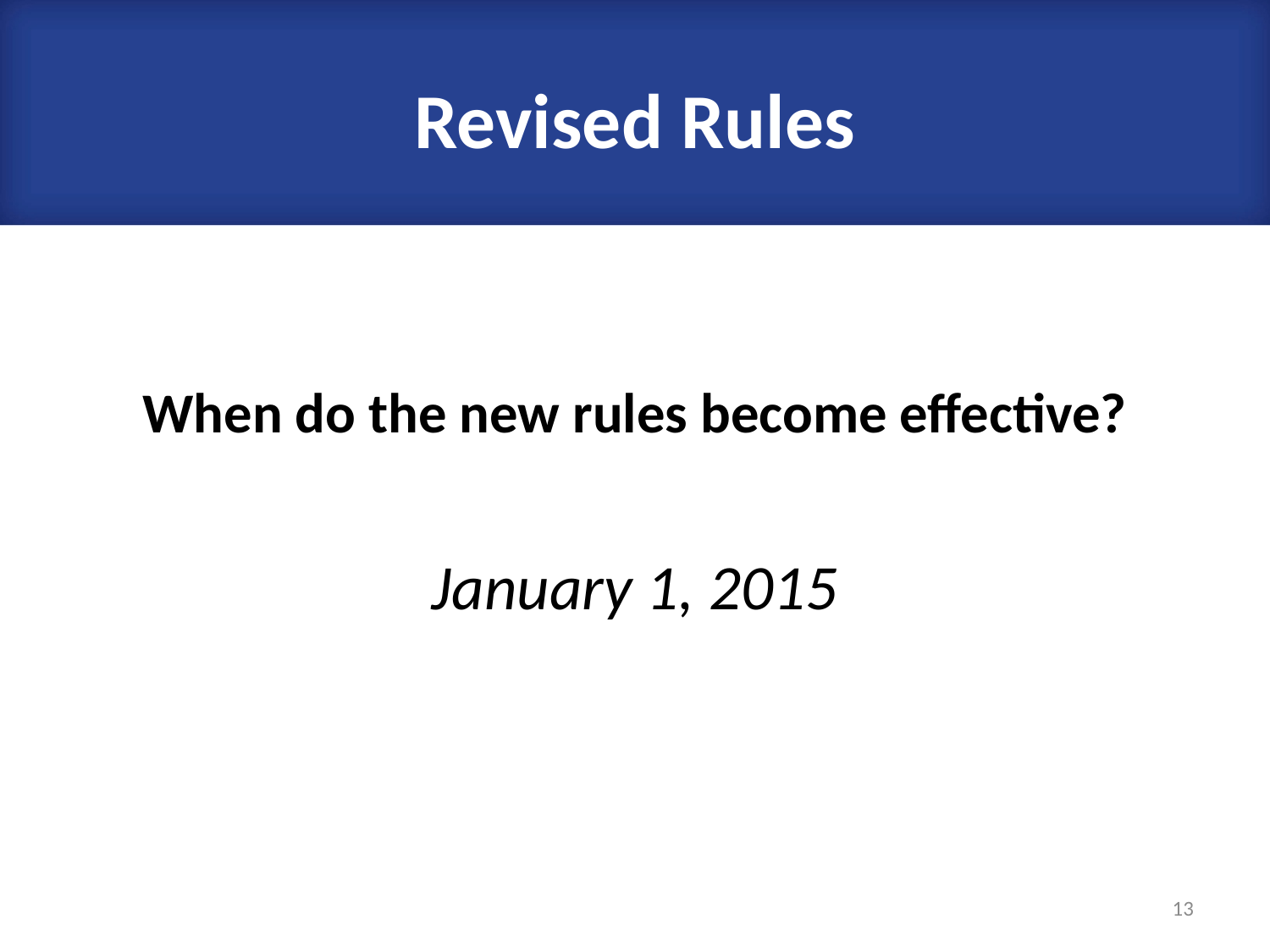

# Revised Rules
When do the new rules become effective?

January 1, 2015

13